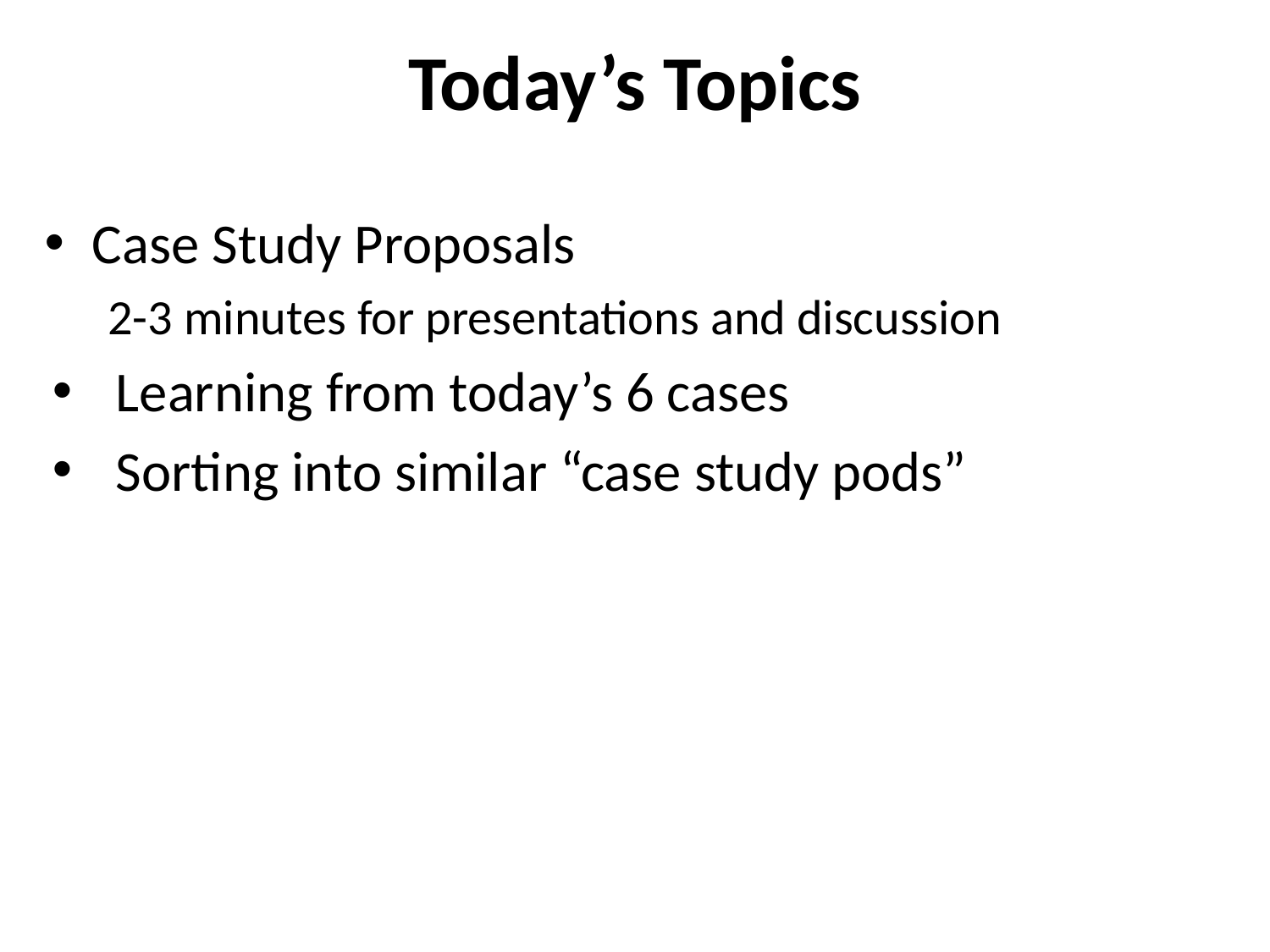

# Today’s Topics
Case Study Proposals
2-3 minutes for presentations and discussion
Learning from today’s 6 cases
Sorting into similar “case study pods”